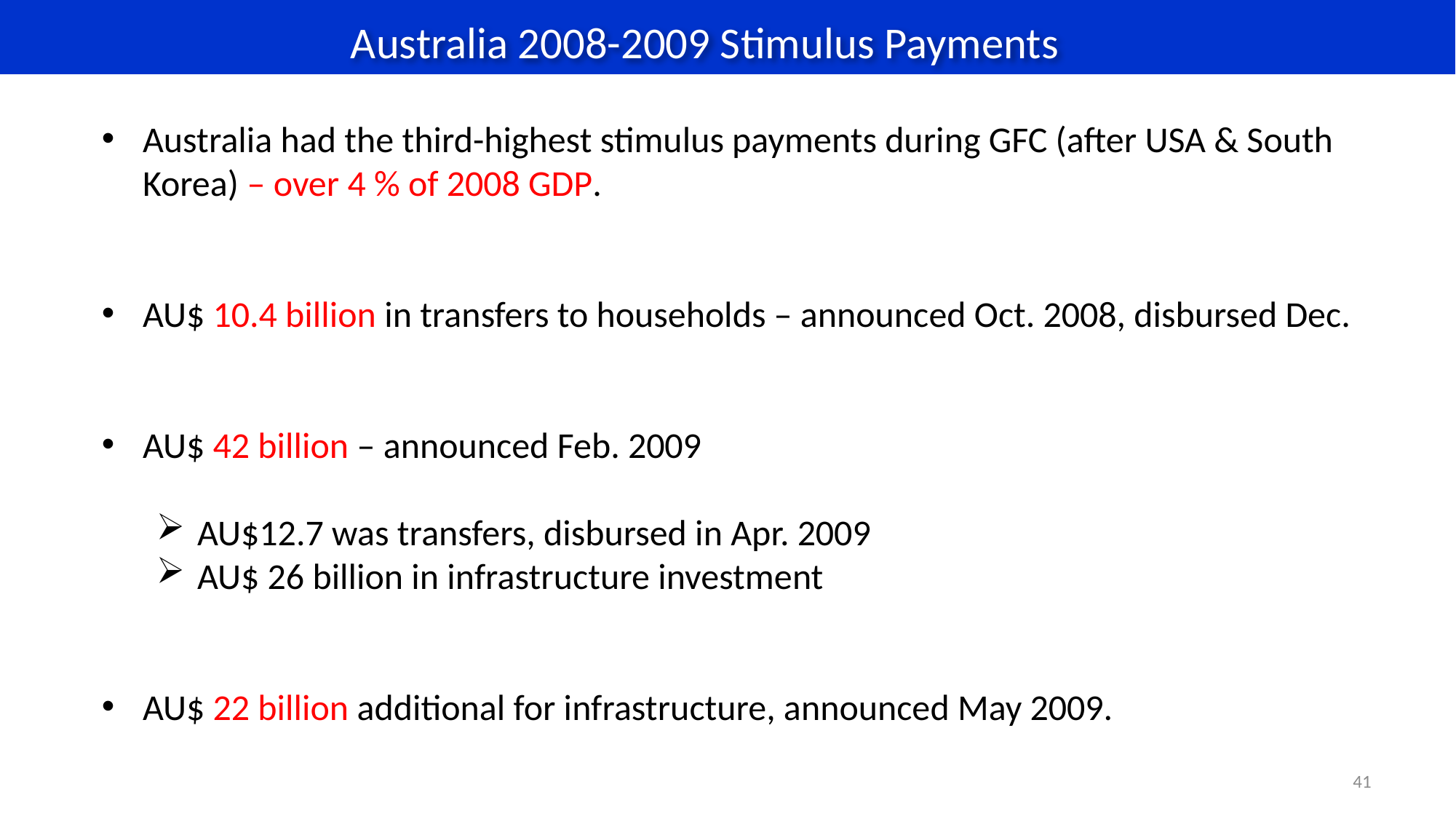

Australia 2008-2009 Stimulus Payments
Australia had the third-highest stimulus payments during GFC (after USA & South Korea) – over 4 % of 2008 GDP.

AU$ 10.4 billion in transfers to households – announced Oct. 2008, disbursed Dec.

AU$ 42 billion – announced Feb. 2009

AU$12.7 was transfers, disbursed in Apr. 2009
AU$ 26 billion in infrastructure investment

AU$ 22 billion additional for infrastructure, announced May 2009.
41